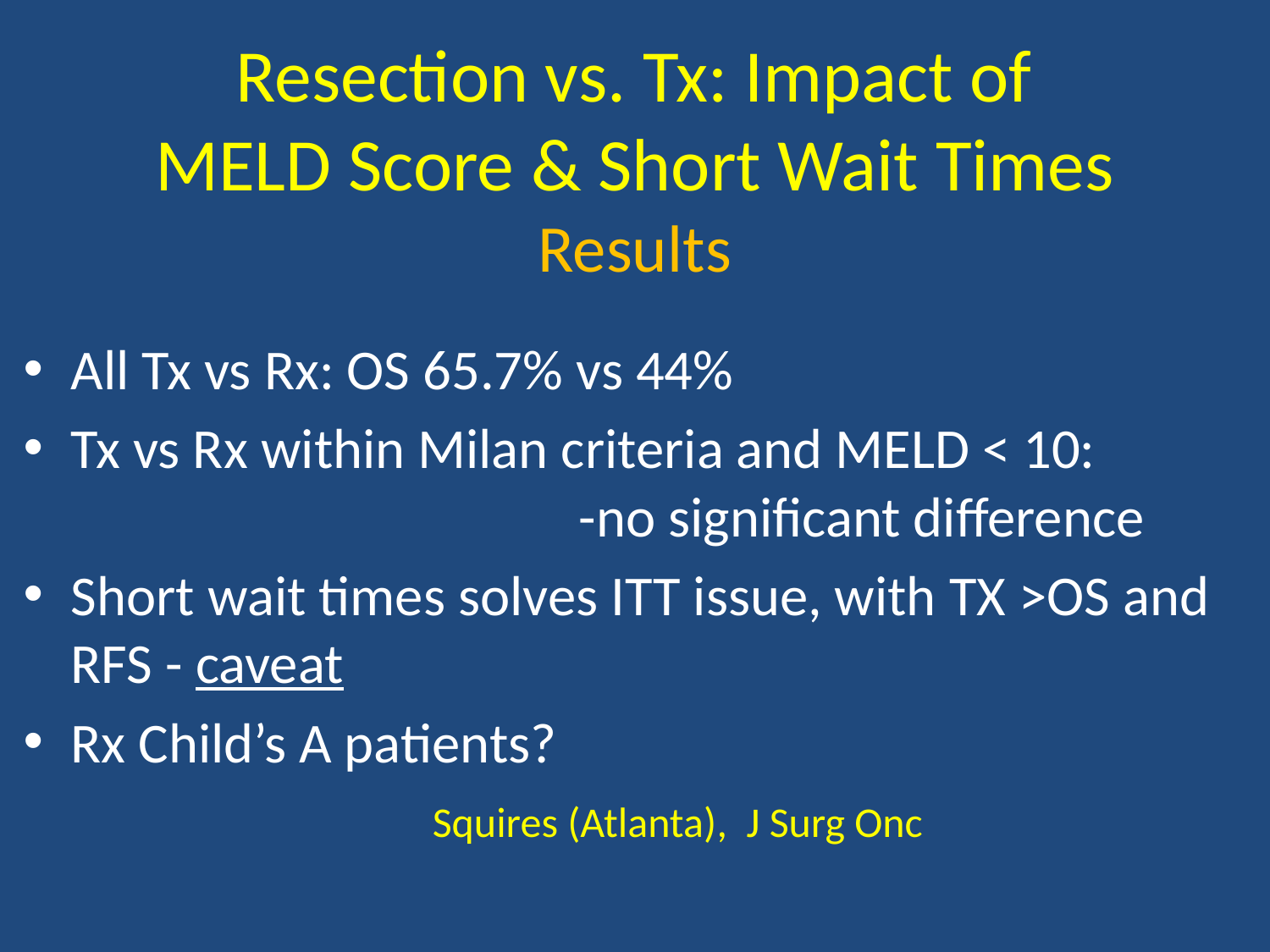

# Resection vs. Tx: Impact of MELD Score & Short Wait Times Results
All Tx vs Rx: OS 65.7% vs 44%
Tx vs Rx within Milan criteria and MELD < 10:					-no significant difference
Short wait times solves ITT issue, with TX >OS and RFS - caveat
Rx Child’s A patients?

Squires (Atlanta),  J Surg Onc